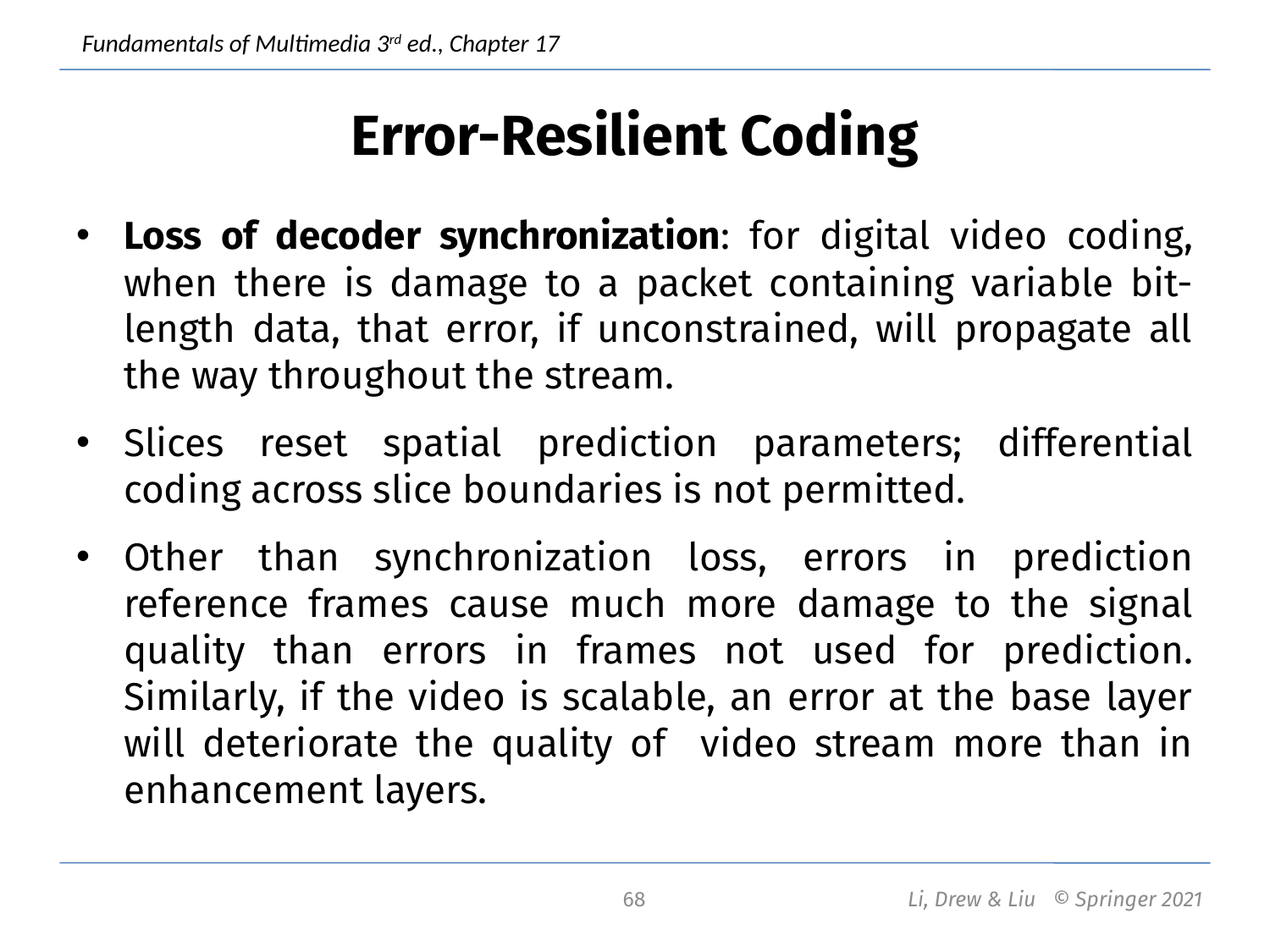

# Error-Resilient Coding
Loss of decoder synchronization: for digital video coding, when there is damage to a packet containing variable bit-length data, that error, if unconstrained, will propagate all the way throughout the stream.
Slices reset spatial prediction parameters; differential coding across slice boundaries is not permitted.
Other than synchronization loss, errors in prediction reference frames cause much more damage to the signal quality than errors in frames not used for prediction. Similarly, if the video is scalable, an error at the base layer will deteriorate the quality of  video stream more than in enhancement layers.
68
Li, Drew & Liu   © Springer 2021